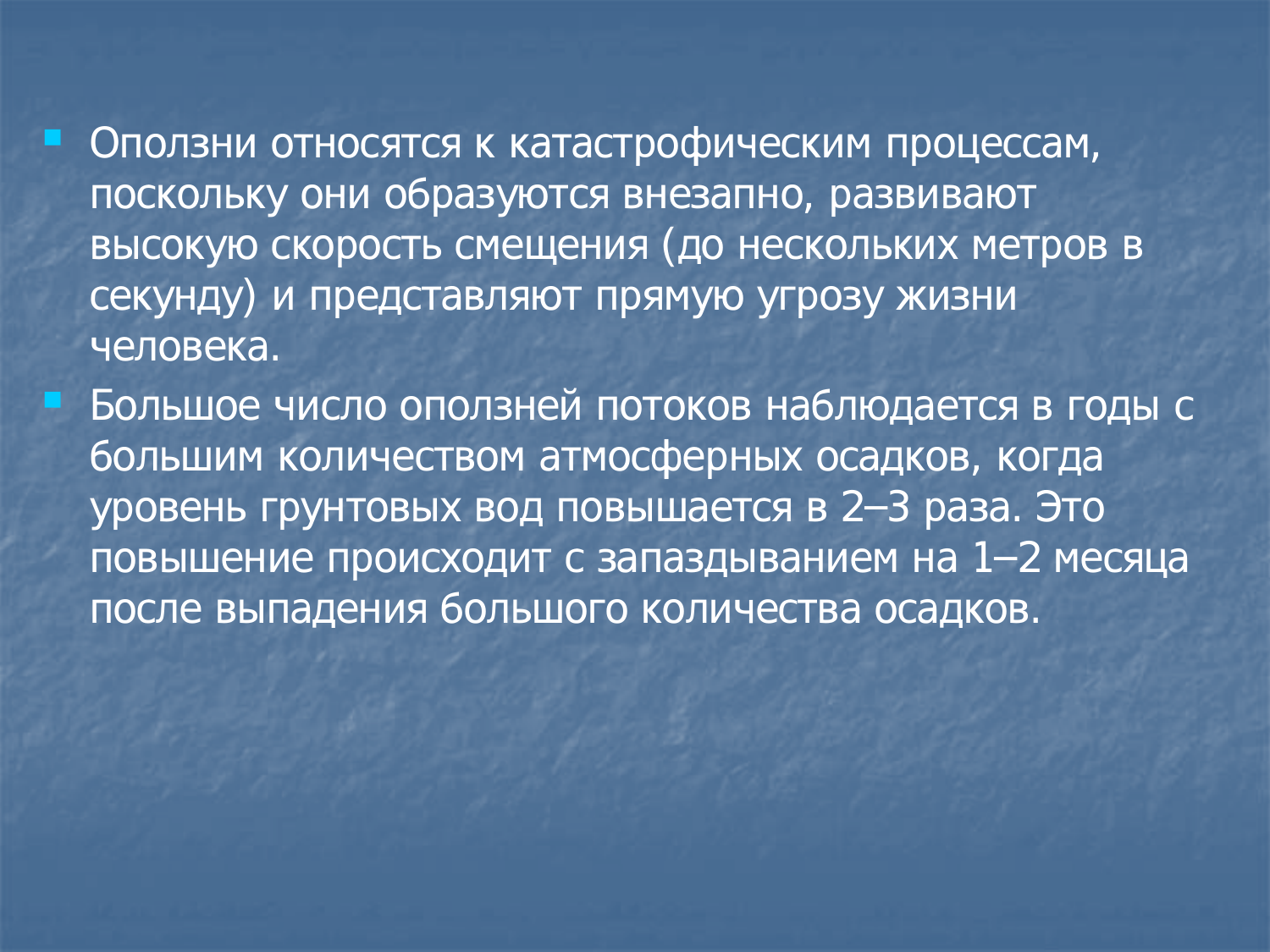

Оползни относятся к катастрофическим процессам, поскольку они образуются внезапно, развивают высокую скорость смещения (до нескольких метров в секунду) и представляют прямую угрозу жизни человека.
Большое число оползней потоков наблюдается в годы с большим количеством атмосферных осадков, когда уровень грунтовых вод повышается в 2–3 раза. Это повышение происходит с запаздыванием на 1–2 месяца после выпадения большого количества осадков.